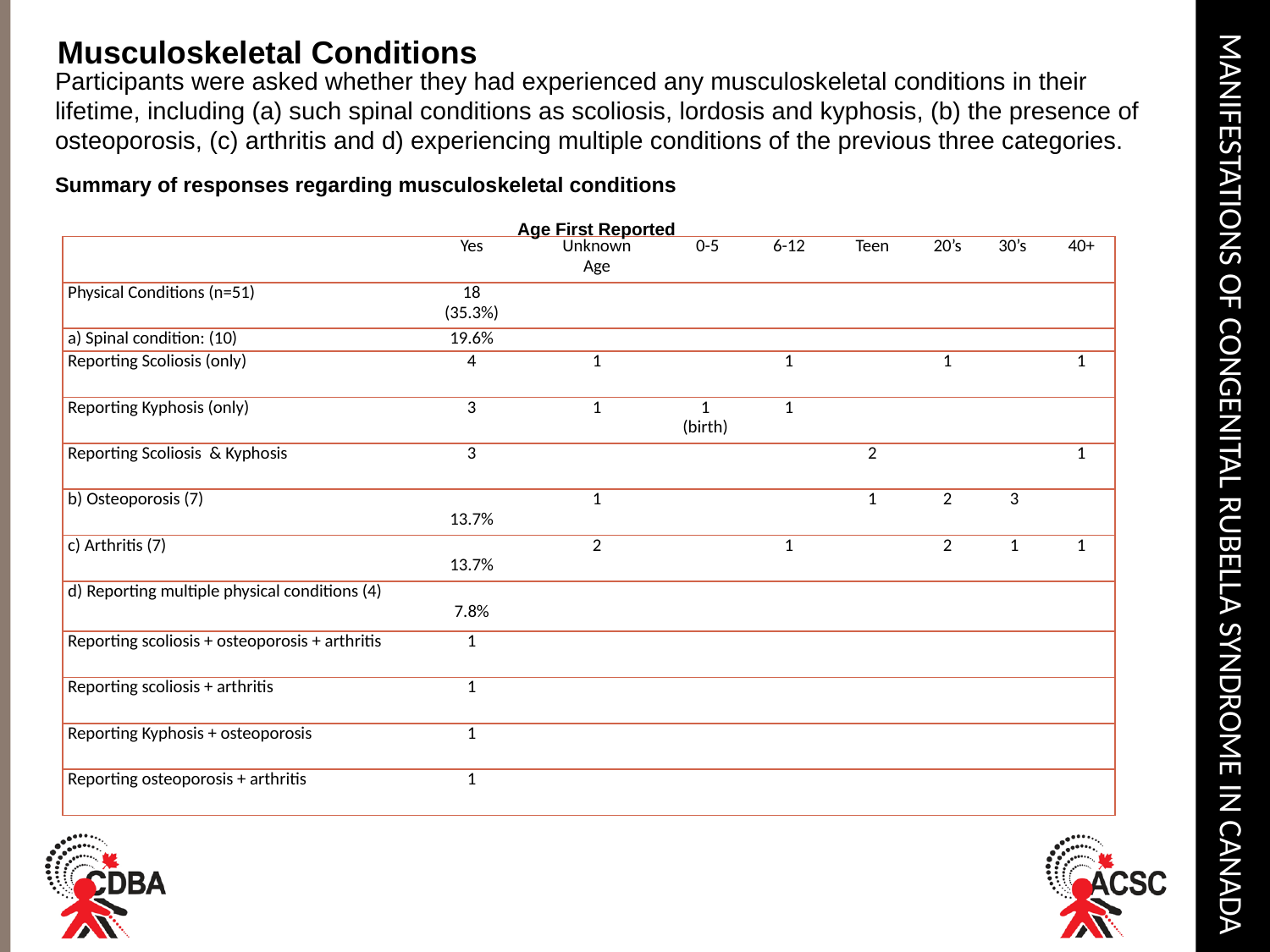

# Manifestations of Congenital Rubella Syndrome in Canada
Musculoskeletal Conditions
Participants were asked whether they had experienced any musculoskeletal conditions in their lifetime, including (a) such spinal conditions as scoliosis, lordosis and kyphosis, (b) the presence of osteoporosis, (c) arthritis and d) experiencing multiple conditions of the previous three categories.

Summary of responses regarding musculoskeletal conditions
											Age First Reported
|  | Yes | Unknown Age | 0-5 | 6-12 | Teen | 20’s | 30’s | 40+ |
| --- | --- | --- | --- | --- | --- | --- | --- | --- |
| Physical Conditions (n=51) | 18 (35.3%) |  |  |  |  |  |  |  |
| a) Spinal condition: (10) | 19.6% |  |  |  |  |  |  |  |
| Reporting Scoliosis (only) | 4 | 1 |  | 1 |  | 1 |  | 1 |
| Reporting Kyphosis (only) | 3 | 1 | 1 (birth) | 1 |  |  |  |  |
| Reporting Scoliosis & Kyphosis | 3 |  |  |  | 2 |  |  | 1 |
| b) Osteoporosis (7) | 13.7% | 1 |  |  | 1 | 2 | 3 |  |
| c) Arthritis (7) | 13.7% | 2 |  | 1 |  | 2 | 1 | 1 |
| d) Reporting multiple physical conditions (4) | 7.8% |  |  |  |  |  |  |  |
| Reporting scoliosis + osteoporosis + arthritis | 1 |  |  |  |  |  |  |  |
| Reporting scoliosis + arthritis | 1 |  |  |  |  |  |  |  |
| Reporting Kyphosis + osteoporosis | 1 |  |  |  |  |  |  |  |
| Reporting osteoporosis + arthritis | 1 |  |  |  |  |  |  |  |